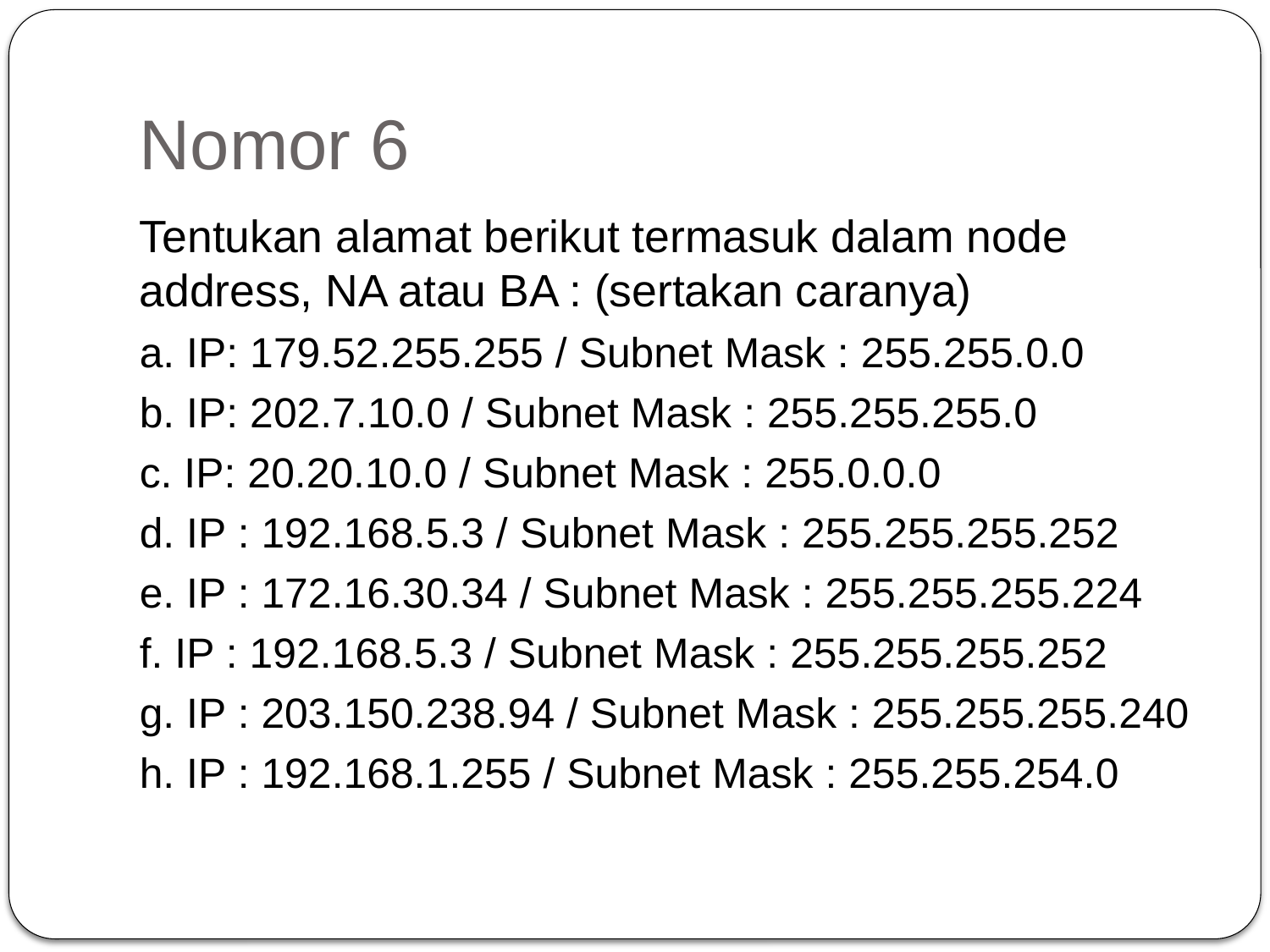

# Nomor 6
Tentukan alamat berikut termasuk dalam node address, NA atau BA : (sertakan caranya)
a. IP: 179.52.255.255 / Subnet Mask : 255.255.0.0
b. IP: 202.7.10.0 / Subnet Mask : 255.255.255.0
c. IP: 20.20.10.0 / Subnet Mask : 255.0.0.0
d. IP : 192.168.5.3 / Subnet Mask : 255.255.255.252
e. IP : 172.16.30.34 / Subnet Mask : 255.255.255.224
f. IP : 192.168.5.3 / Subnet Mask : 255.255.255.252
g. IP : 203.150.238.94 / Subnet Mask : 255.255.255.240
h. IP : 192.168.1.255 / Subnet Mask : 255.255.254.0